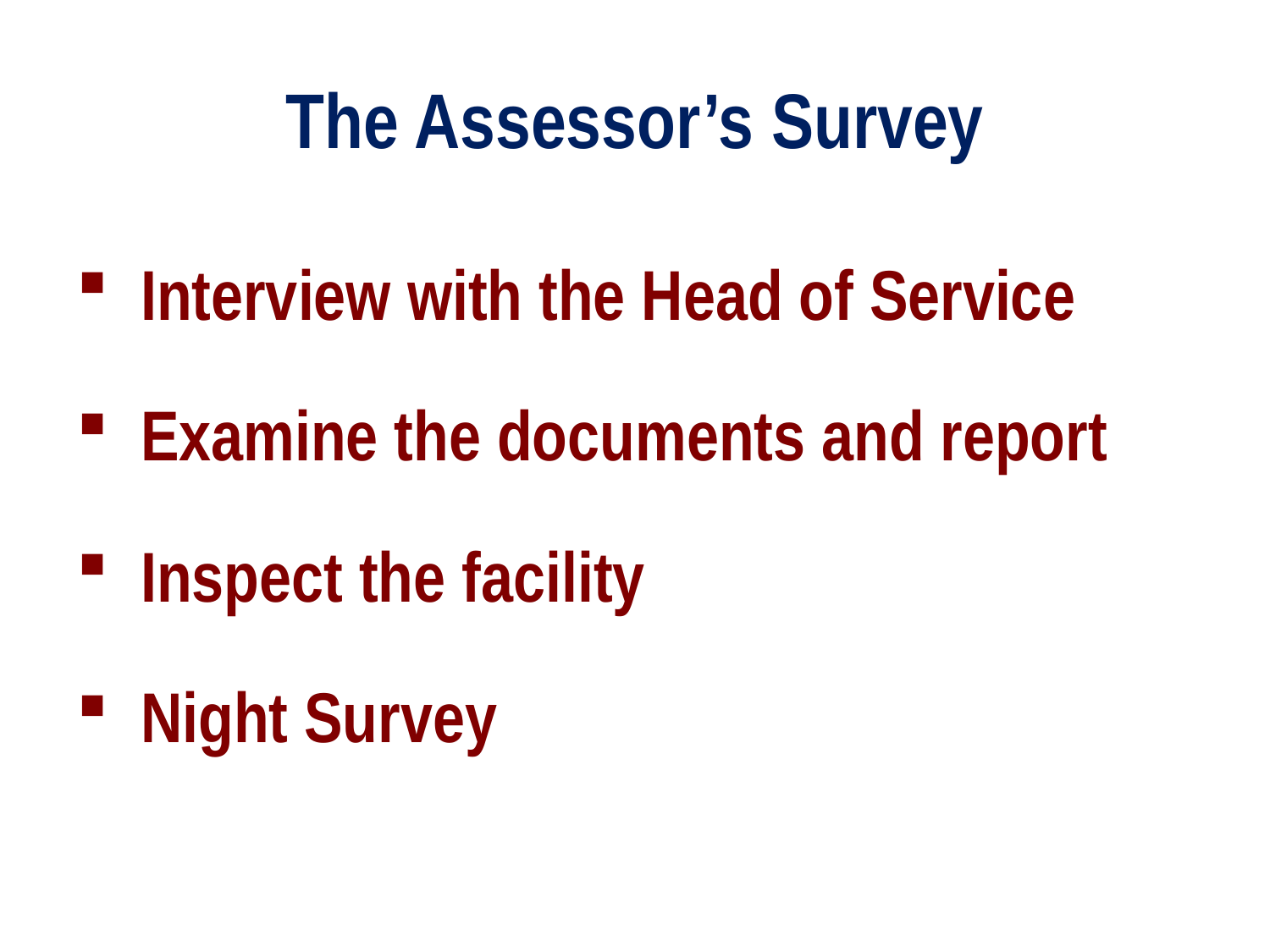

# The Assessor’s Survey
Interview with the Head of Service
Examine the documents and report
Inspect the facility
Night Survey